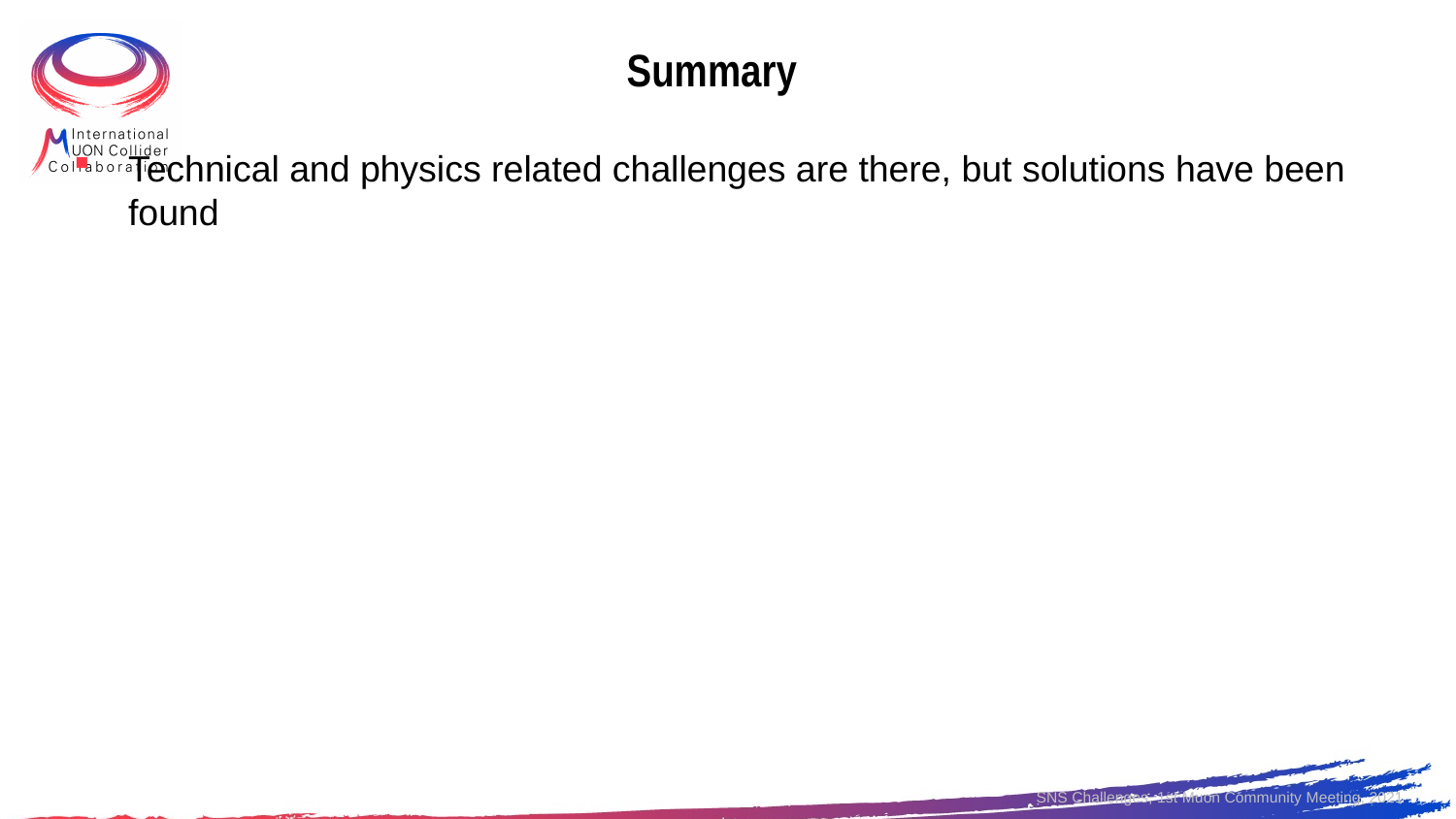

# Summary
Technical and physics related challenges are there, but solutions have been found